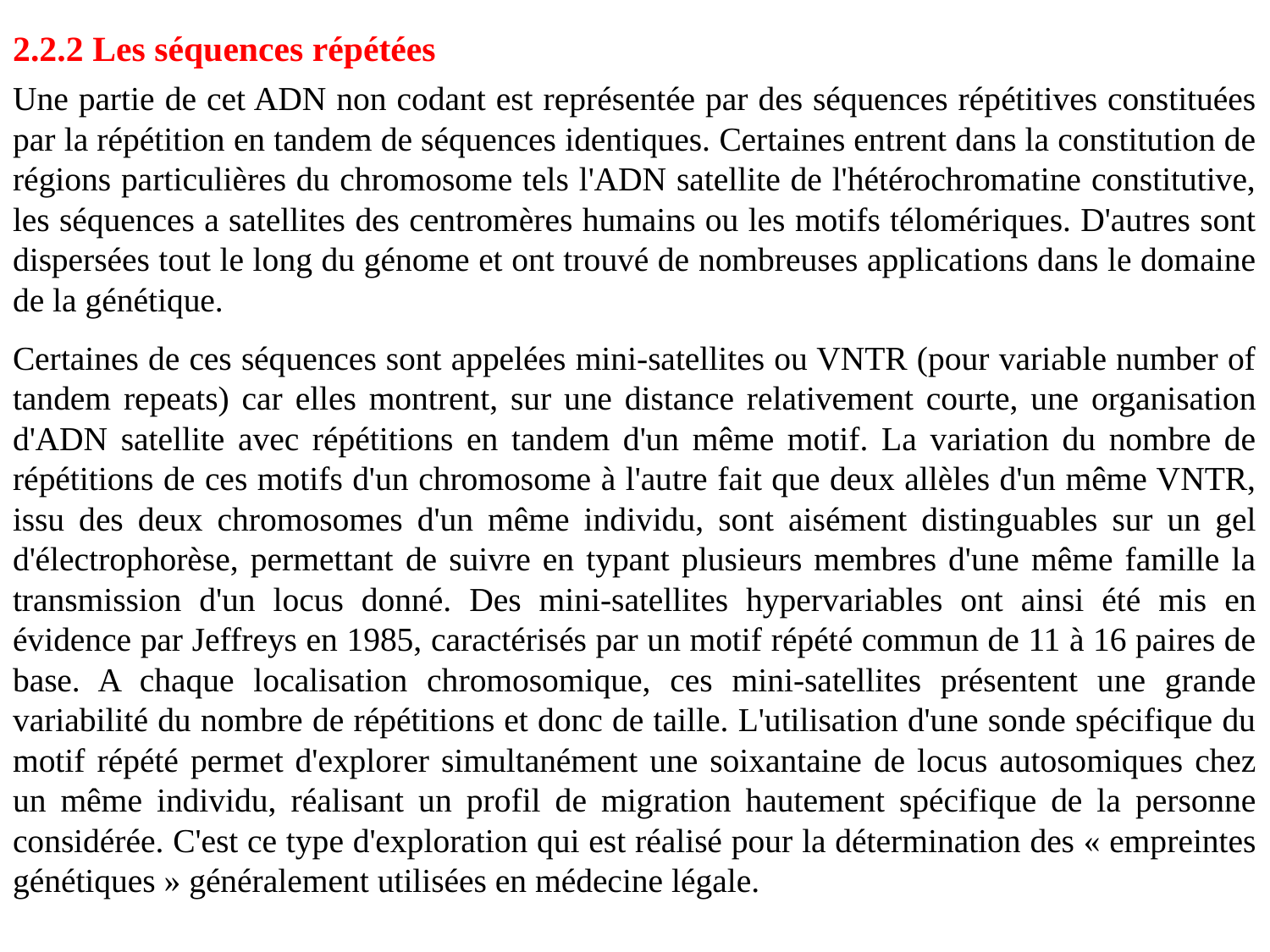

2.2.2 Les séquences répétées
Une partie de cet ADN non codant est représentée par des séquences répétitives constituées par la répétition en tandem de séquences identiques. Certaines entrent dans la constitution de régions particulières du chromosome tels l'ADN satellite de l'hétérochromatine constitutive, les séquences a satellites des centromères humains ou les motifs télomériques. D'autres sont dispersées tout le long du génome et ont trouvé de nombreuses applications dans le domaine de la génétique.
Certaines de ces séquences sont appelées mini-satellites ou VNTR (pour variable number of tandem repeats) car elles montrent, sur une distance relativement courte, une organisation d'ADN satellite avec répétitions en tandem d'un même motif. La variation du nombre de répétitions de ces motifs d'un chromosome à l'autre fait que deux allèles d'un même VNTR, issu des deux chromosomes d'un même individu, sont aisément distinguables sur un gel d'électrophorèse, permettant de suivre en typant plusieurs membres d'une même famille la transmission d'un locus donné. Des mini-satellites hypervariables ont ainsi été mis en évidence par Jeffreys en 1985, caractérisés par un motif répété commun de 11 à 16 paires de base. A chaque localisation chromosomique, ces mini-satellites présentent une grande variabilité du nombre de répétitions et donc de taille. L'utilisation d'une sonde spécifique du motif répété permet d'explorer simultanément une soixantaine de locus autosomiques chez un même individu, réalisant un profil de migration hautement spécifique de la personne considérée. C'est ce type d'exploration qui est réalisé pour la détermination des « empreintes génétiques » généralement utilisées en médecine légale.